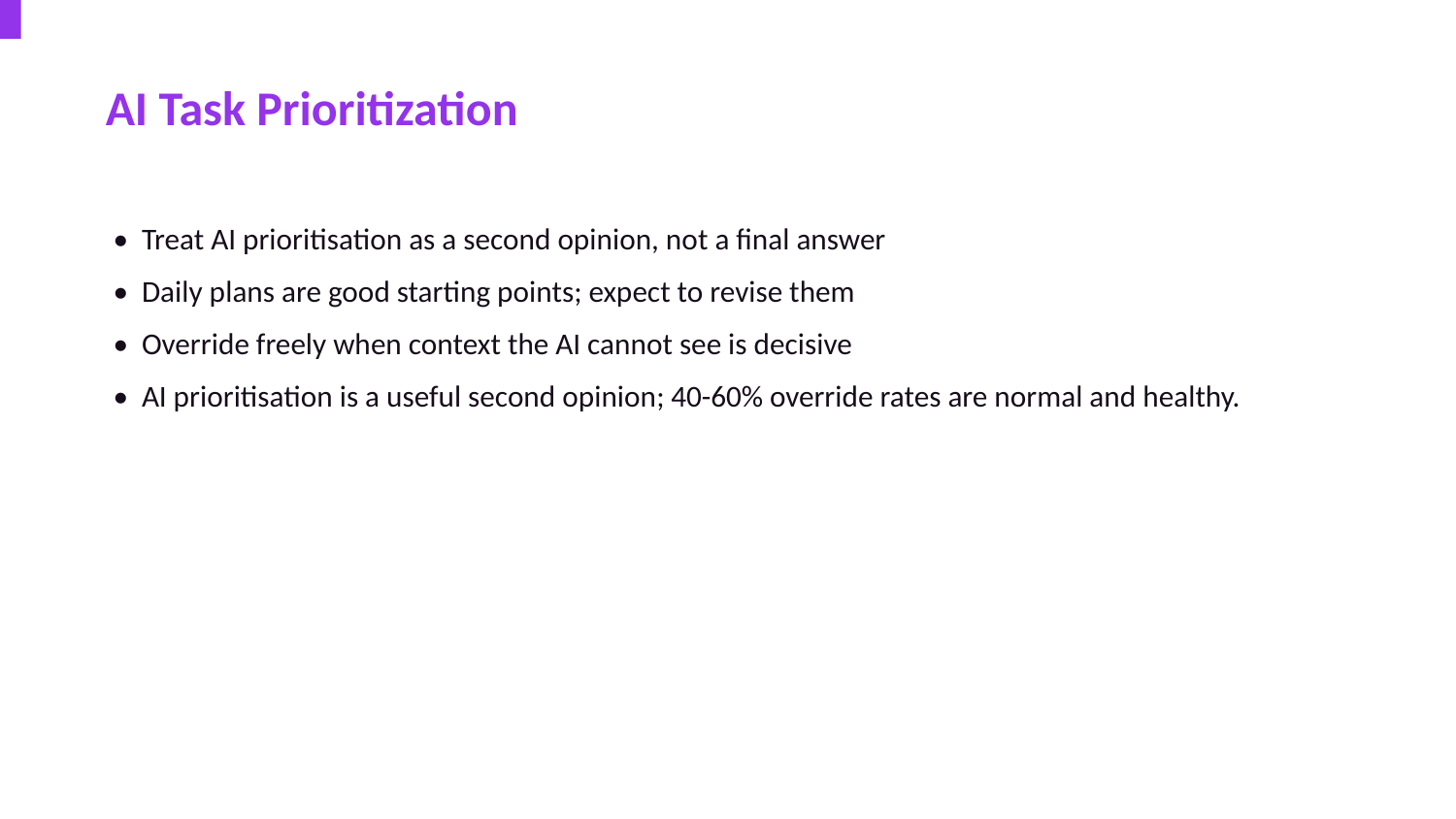

AI Task Prioritization
•  Treat AI prioritisation as a second opinion, not a final answer
•  Daily plans are good starting points; expect to revise them
•  Override freely when context the AI cannot see is decisive
•  AI prioritisation is a useful second opinion; 40-60% override rates are normal and healthy.